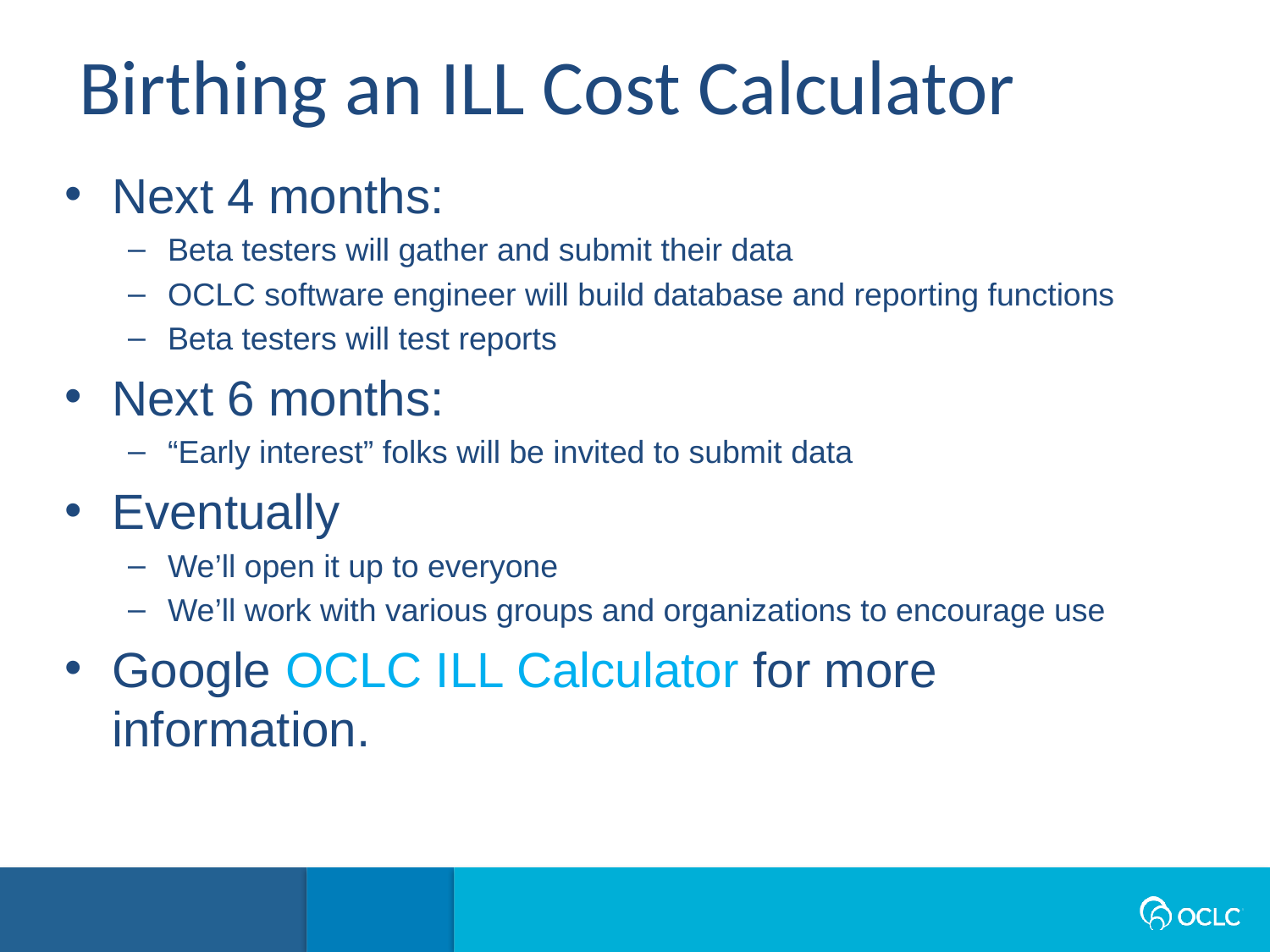

Birthing an ILL Cost Calculator
Next 4 months:
Beta testers will gather and submit their data
OCLC software engineer will build database and reporting functions
Beta testers will test reports
Next 6 months:
“Early interest” folks will be invited to submit data
Eventually
We’ll open it up to everyone
We’ll work with various groups and organizations to encourage use
Google OCLC ILL Calculator for more information.